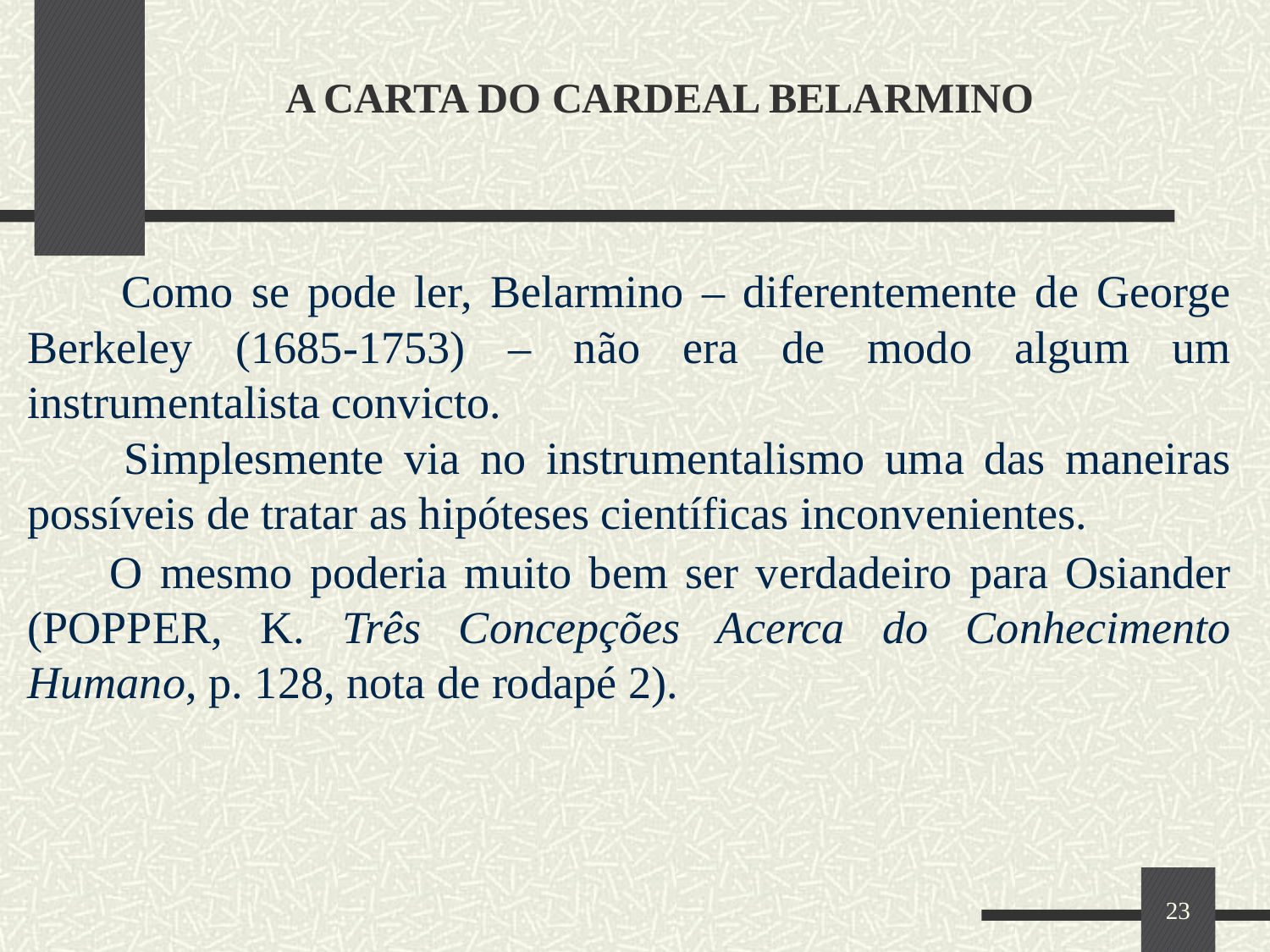

# A CARTA DO CARDEAL BELARMINO
     Como se pode ler, Belarmino – diferentemente de George Berkeley (1685-1753) – não era de modo algum um instrumentalista convicto.
     Simplesmente via no instrumentalismo uma das maneiras possíveis de tratar as hipóteses científicas inconvenientes.
     O mesmo poderia muito bem ser verdadeiro para Osiander (POPPER, K. Três Concepções Acerca do Conhecimento Humano, p. 128, nota de rodapé 2).
23